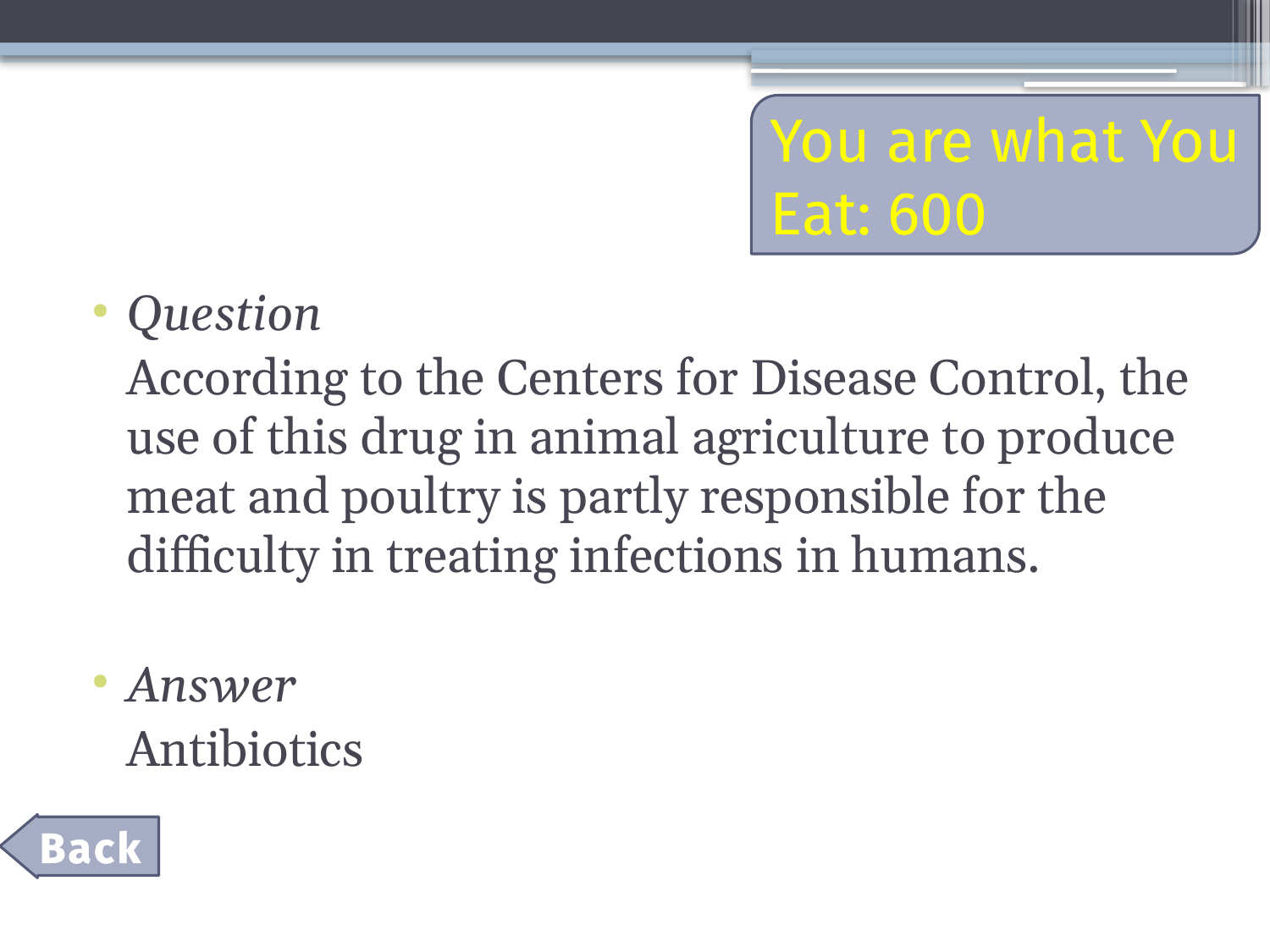

# You are what You Eat: 600
Question
	According to the Centers for Disease Control, the use of this drug in animal agriculture to produce meat and poultry is partly responsible for the difficulty in treating infections in humans.

Answer
	Antibiotics

Back